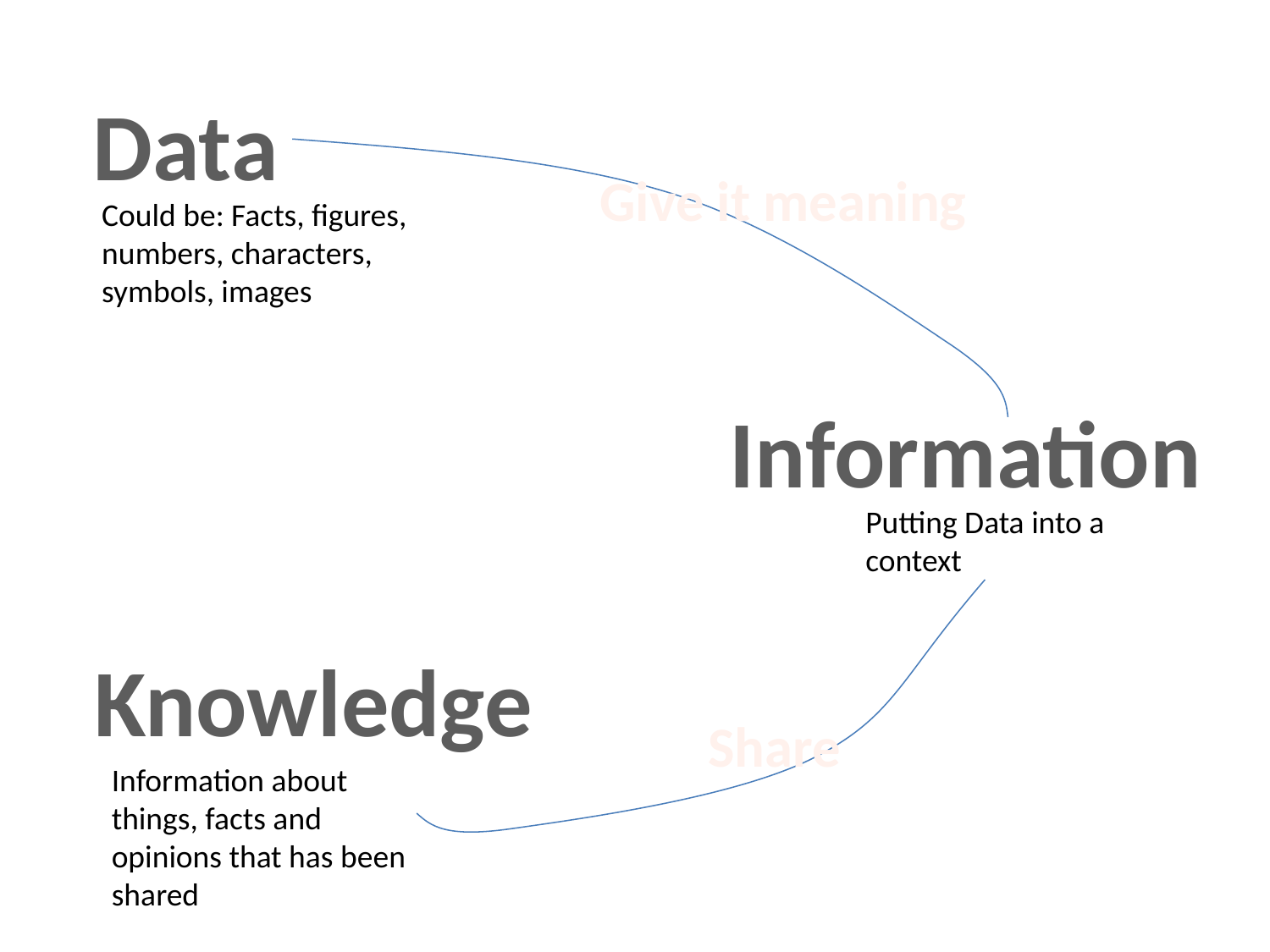

Data

Give it meaning
Could be: Facts, figures, numbers, characters, symbols, images
Information
Putting Data into a context

Knowledge
Share
Information about things, facts and opinions that has been shared